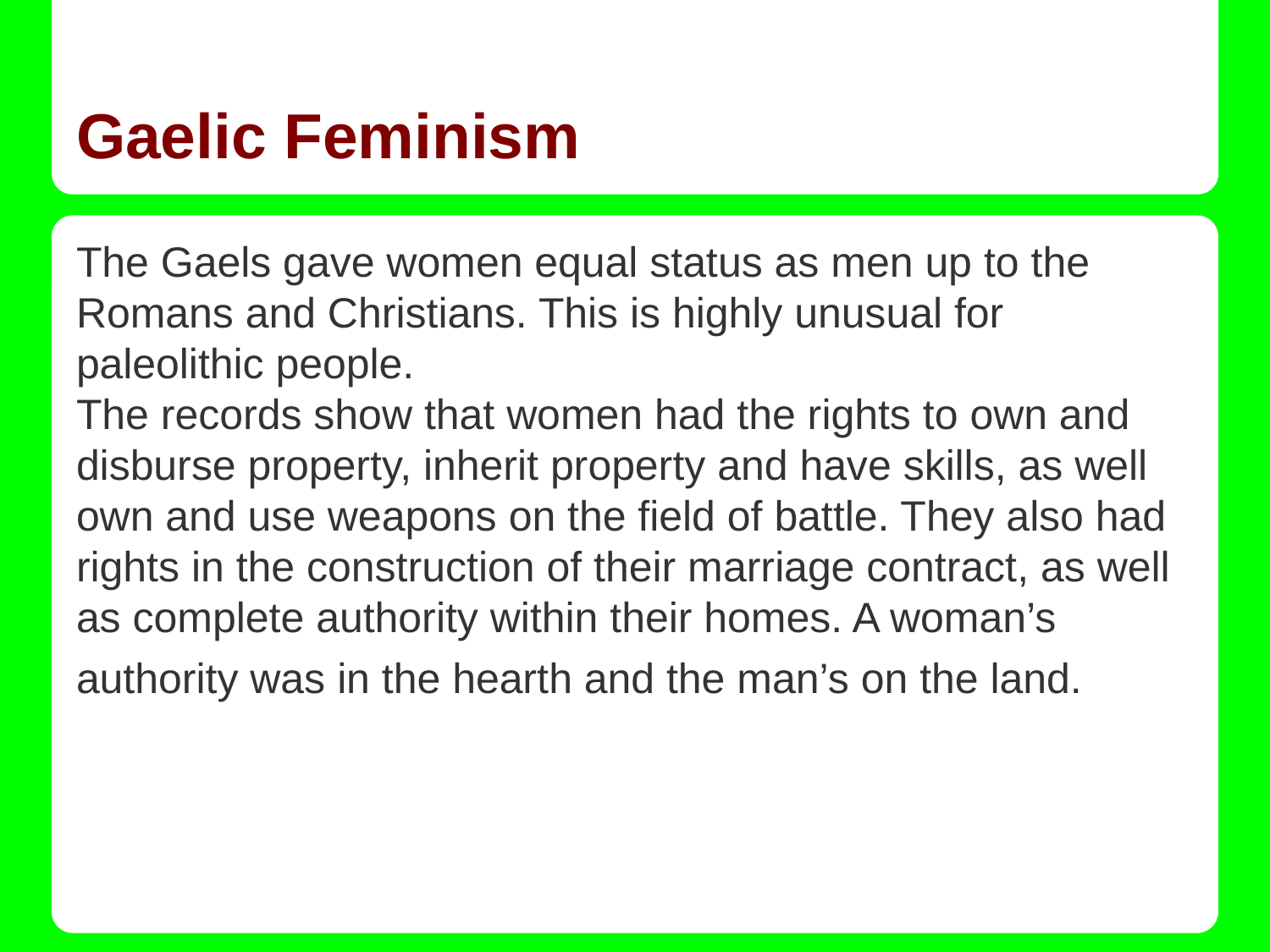

# Gaelic Feminism
The Gaels gave women equal status as men up to the Romans and Christians. This is highly unusual for paleolithic people.
The records show that women had the rights to own and disburse property, inherit property and have skills, as well own and use weapons on the field of battle. They also had rights in the construction of their marriage contract, as well as complete authority within their homes. A woman’s authority was in the hearth and the man’s on the land.